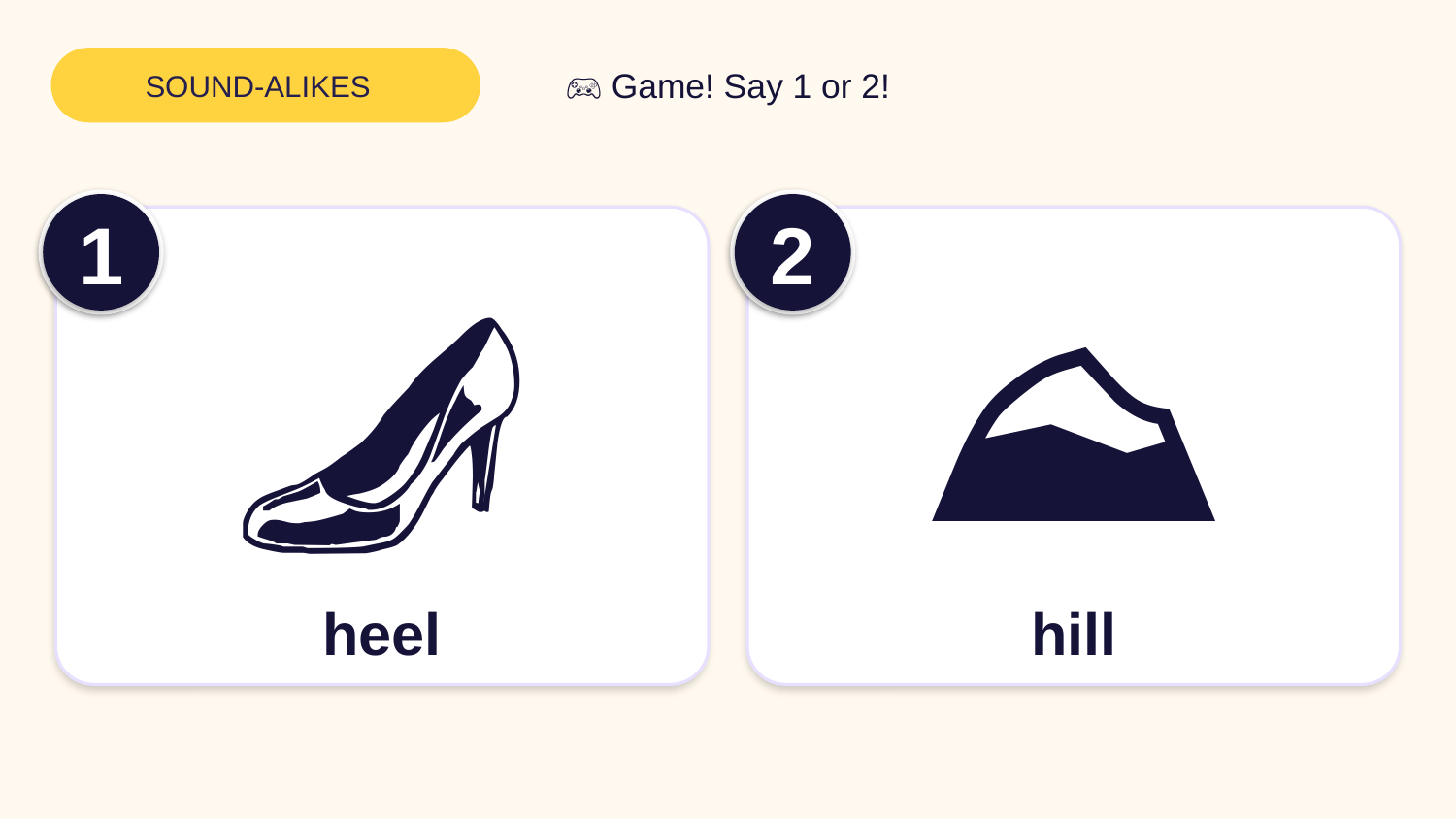

SOUND-ALIKES
🎮 Game! Say 1 or 2!

1
2

👠
⛰️
heel
hill